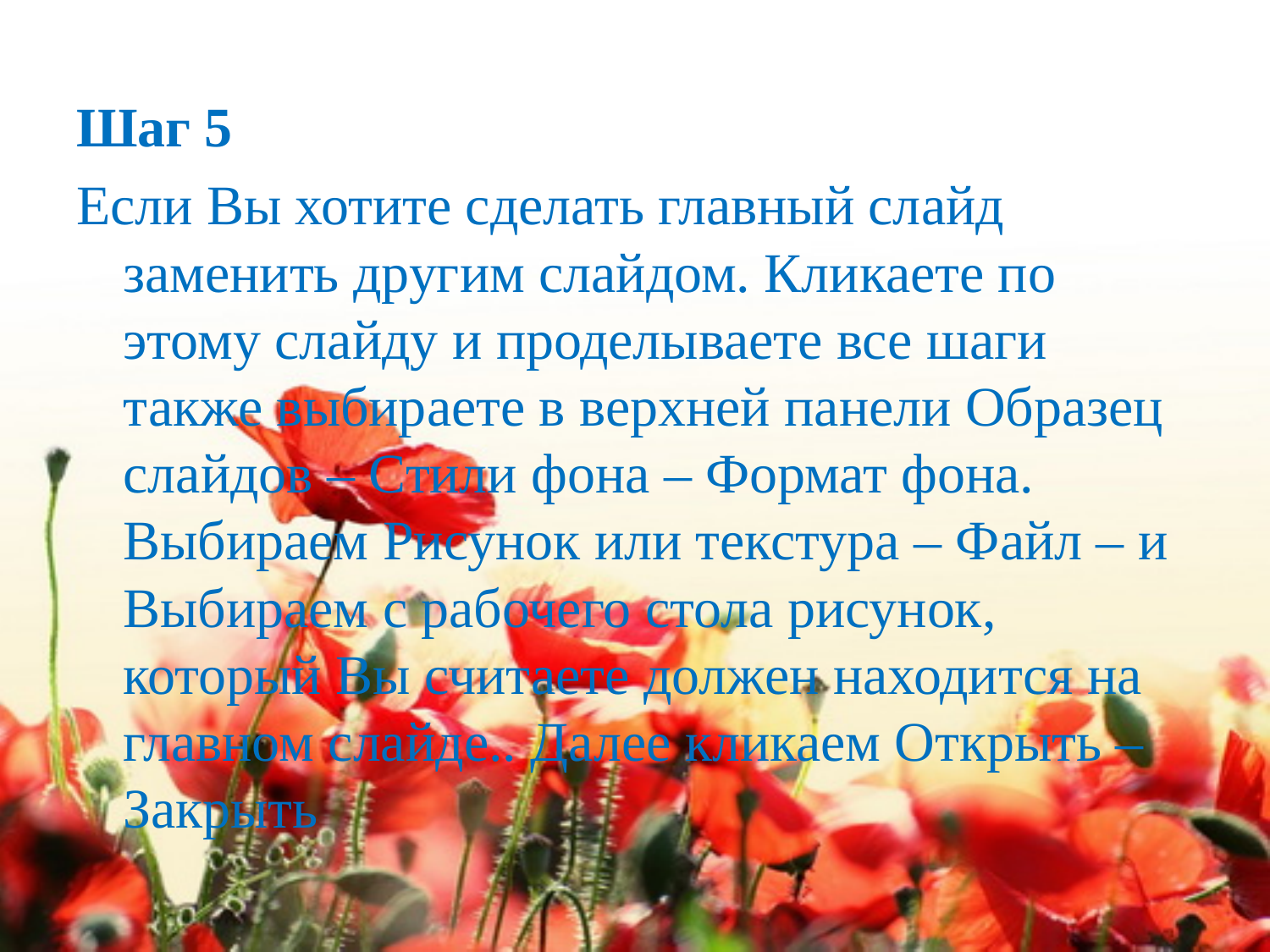

Шаг 5
Если Вы хотите сделать главный слайд заменить другим слайдом. Кликаете по этому слайду и проделываете все шаги также выбираете в верхней панели Образец слайдов – Стили фона – Формат фона. Выбираем Рисунок или текстура – Файл – и Выбираем с рабочего стола рисунок, который Вы считаете должен находится на главном слайде.. Далее кликаем Открыть –Закрыть